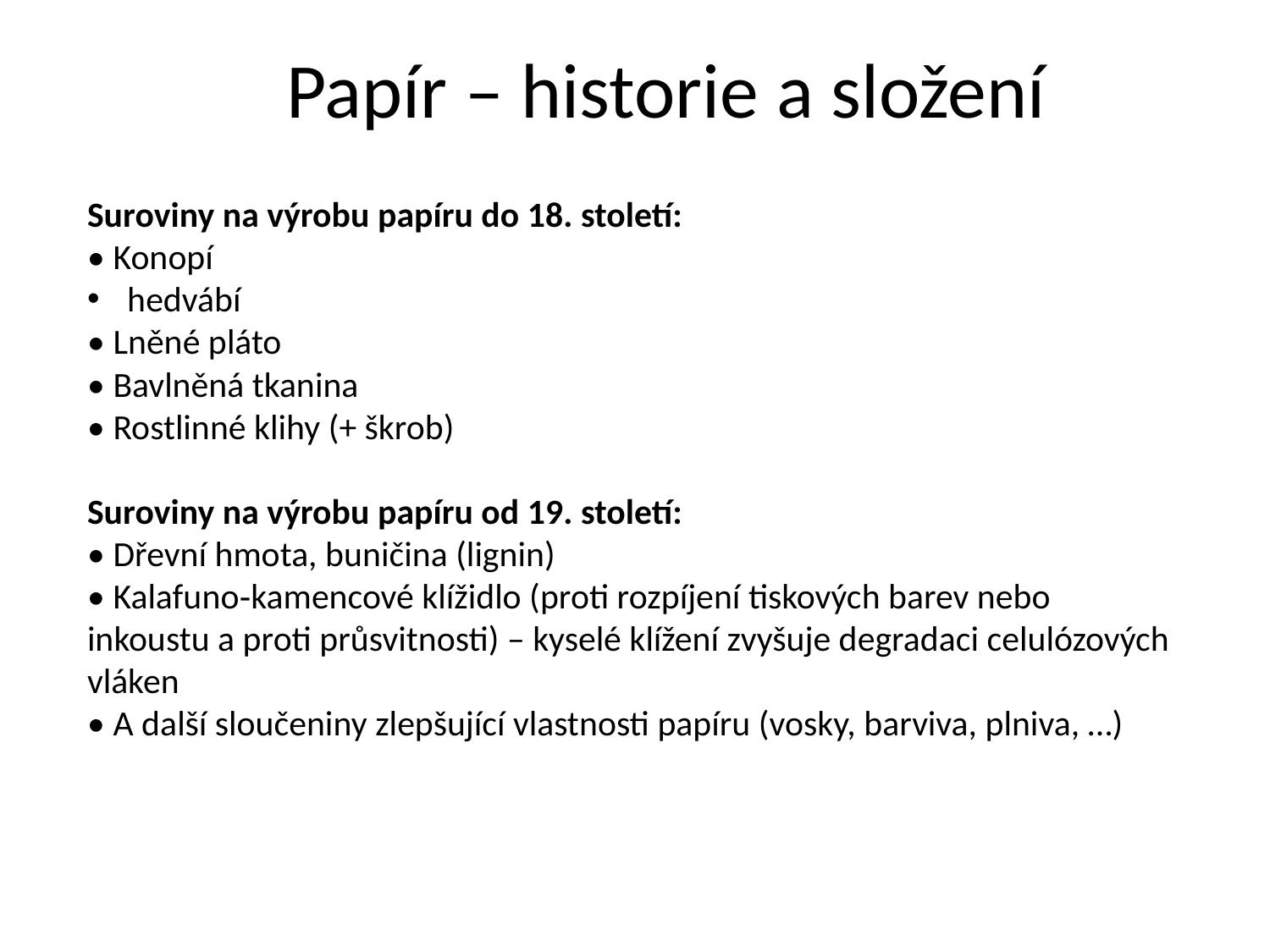

# Papír – historie a složení
Suroviny na výrobu papíru do 18. století:
• Konopí
hedvábí
• Lněné pláto
• Bavlněná tkanina
• Rostlinné klihy (+ škrob)

Suroviny na výrobu papíru od 19. století:
• Dřevní hmota, buničina (lignin)
• Kalafuno‐kamencové klížidlo (proti rozpíjení tiskových barev nebo inkoustu a proti průsvitnosti) – kyselé klížení zvyšuje degradaci celulózových vláken
• A další sloučeniny zlepšující vlastnosti papíru (vosky, barviva, plniva, …)